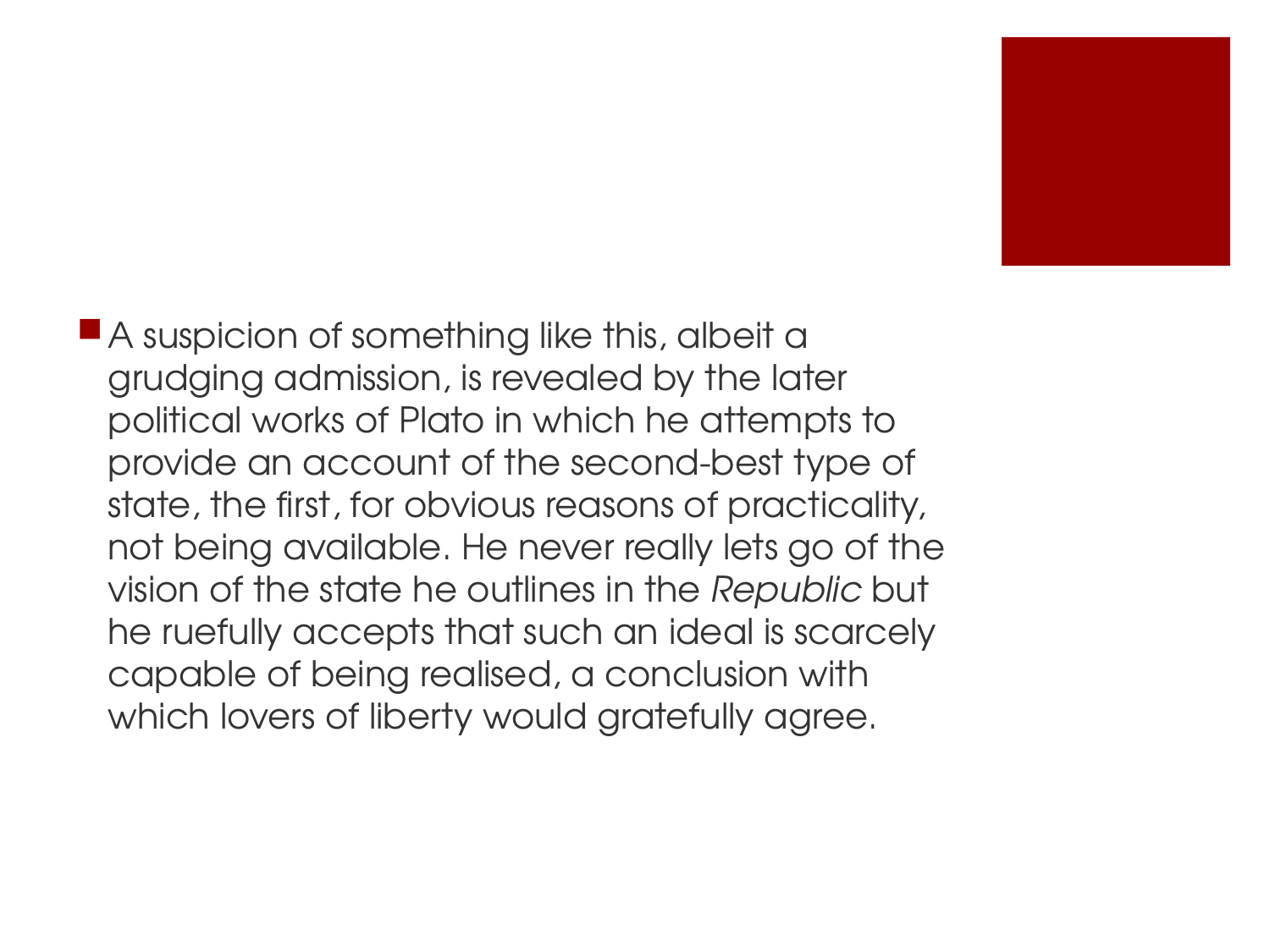

#
A suspicion of something like this, albeit a grudging admission, is revealed by the later political works of Plato in which he attempts to provide an account of the second-best type of state, the first, for obvious reasons of practicality, not being available. He never really lets go of the vision of the state he outlines in the Republic but he ruefully accepts that such an ideal is scarcely capable of being realised, a conclusion with which lovers of liberty would gratefully agree.